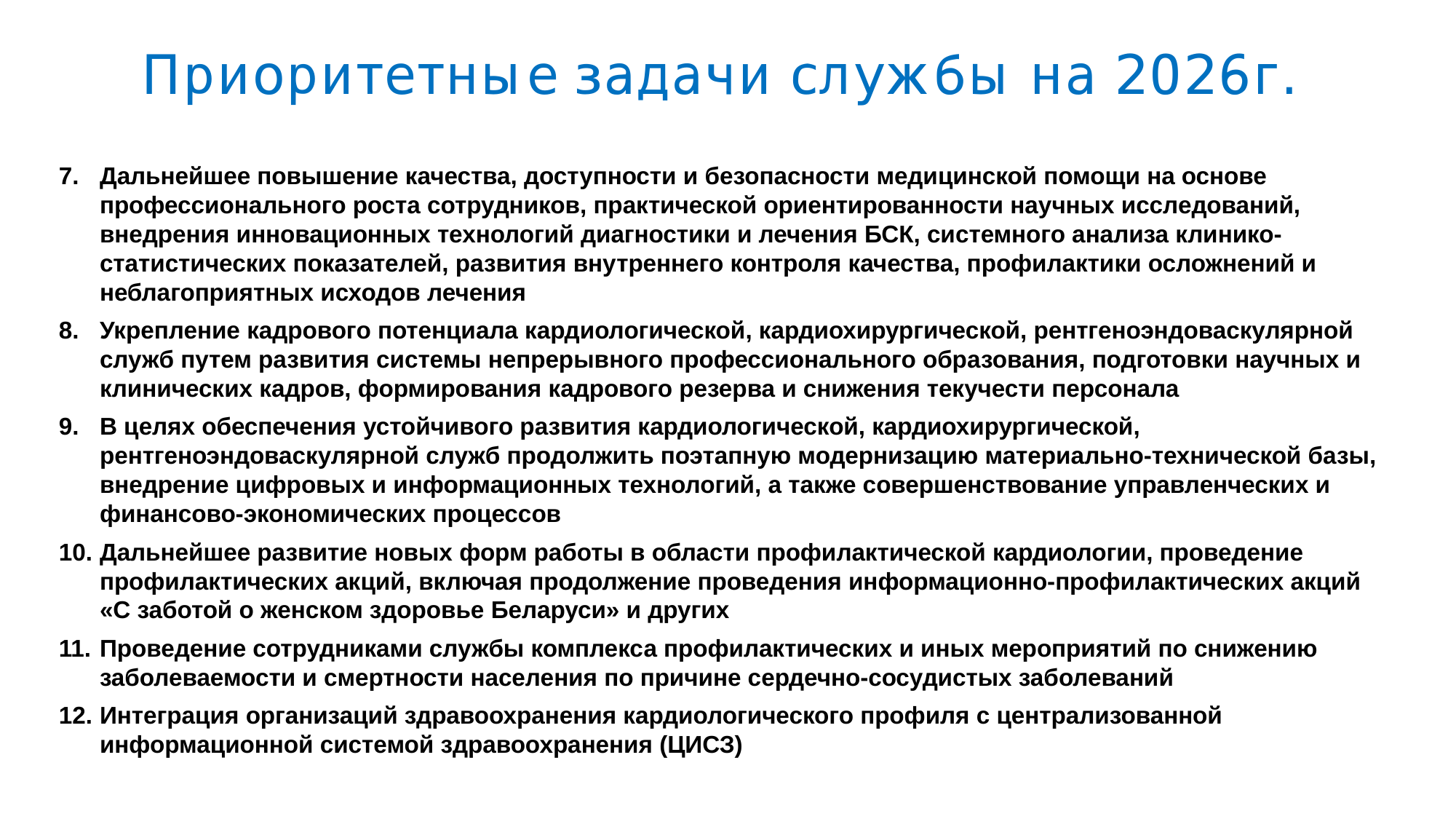

Приоритетные задачи службы на 2026г.
Дальнейшее повышение качества, доступности и безопасности медицинской помощи на основе профессионального роста сотрудников, практической ориентированности научных исследований, внедрения инновационных технологий диагностики и лечения БСК, системного анализа клинико-статистических показателей, развития внутреннего контроля качества, профилактики осложнений и неблагоприятных исходов лечения
Укрепление кадрового потенциала кардиологической, кардиохирургической, рентгеноэндоваскулярной служб путем развития системы непрерывного профессионального образования, подготовки научных и клинических кадров, формирования кадрового резерва и снижения текучести персонала
В целях обеспечения устойчивого развития кардиологической, кардиохирургической, рентгеноэндоваскулярной служб продолжить поэтапную модернизацию материально-технической базы, внедрение цифровых и информационных технологий, а также совершенствование управленческих и финансово-экономических процессов
Дальнейшее развитие новых форм работы в области профилактической кардиологии, проведение профилактических акций, включая продолжение проведения информационно-профилактических акций «С заботой о женском здоровье Беларуси» и других
Проведение сотрудниками службы комплекса профилактических и иных мероприятий по снижению заболеваемости и смертности населения по причине сердечно-сосудистых заболеваний
Интеграция организаций здравоохранения кардиологического профиля с централизованной информационной системой здравоохранения (ЦИСЗ)